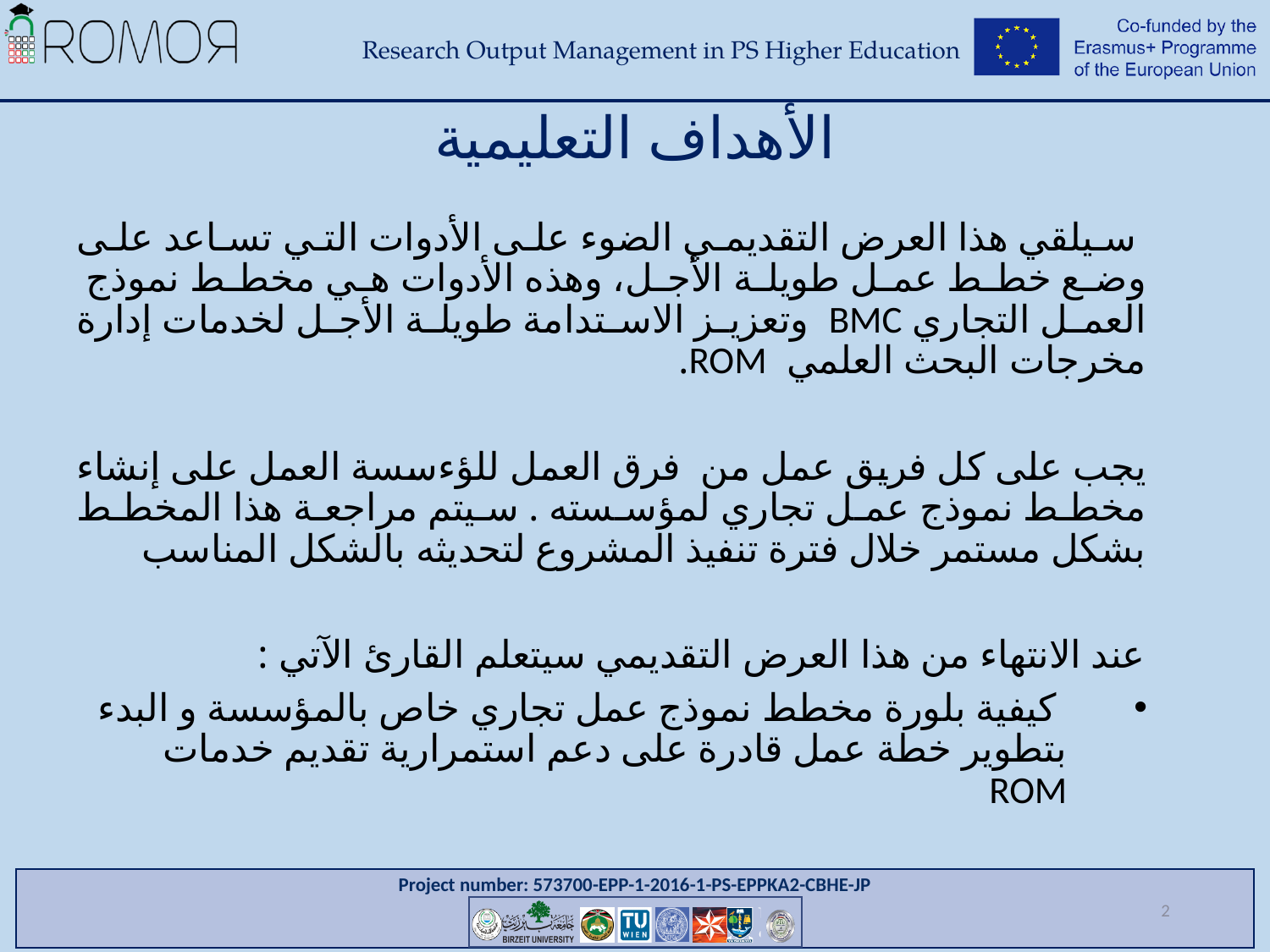

# الأهداف التعليمية
 سيلقي هذا العرض التقديمي الضوء على الأدوات التي تساعد على وضع خطط عمل طويلة الأجل، وهذه الأدوات هي مخطط نموذج  العمل التجاري BMC  وتعزيز الاستدامة طويلة الأجل لخدمات إدارة مخرجات البحث العلمي  ROM.

يجب على كل فريق عمل من  فرق العمل للؤءسسة العمل على إنشاء مخطط نموذج عمل تجاري لمؤسسته . سيتم مراجعة هذا المخطط بشكل مستمر خلال فترة تنفيذ المشروع لتحديثه بالشكل المناسب

عند الانتهاء من هذا العرض التقديمي سيتعلم القارئ الآتي :
 كيفية بلورة مخطط نموذج عمل تجاري خاص بالمؤسسة و البدء بتطوير خطة عمل قادرة على دعم استمرارية تقديم خدمات ROM

2